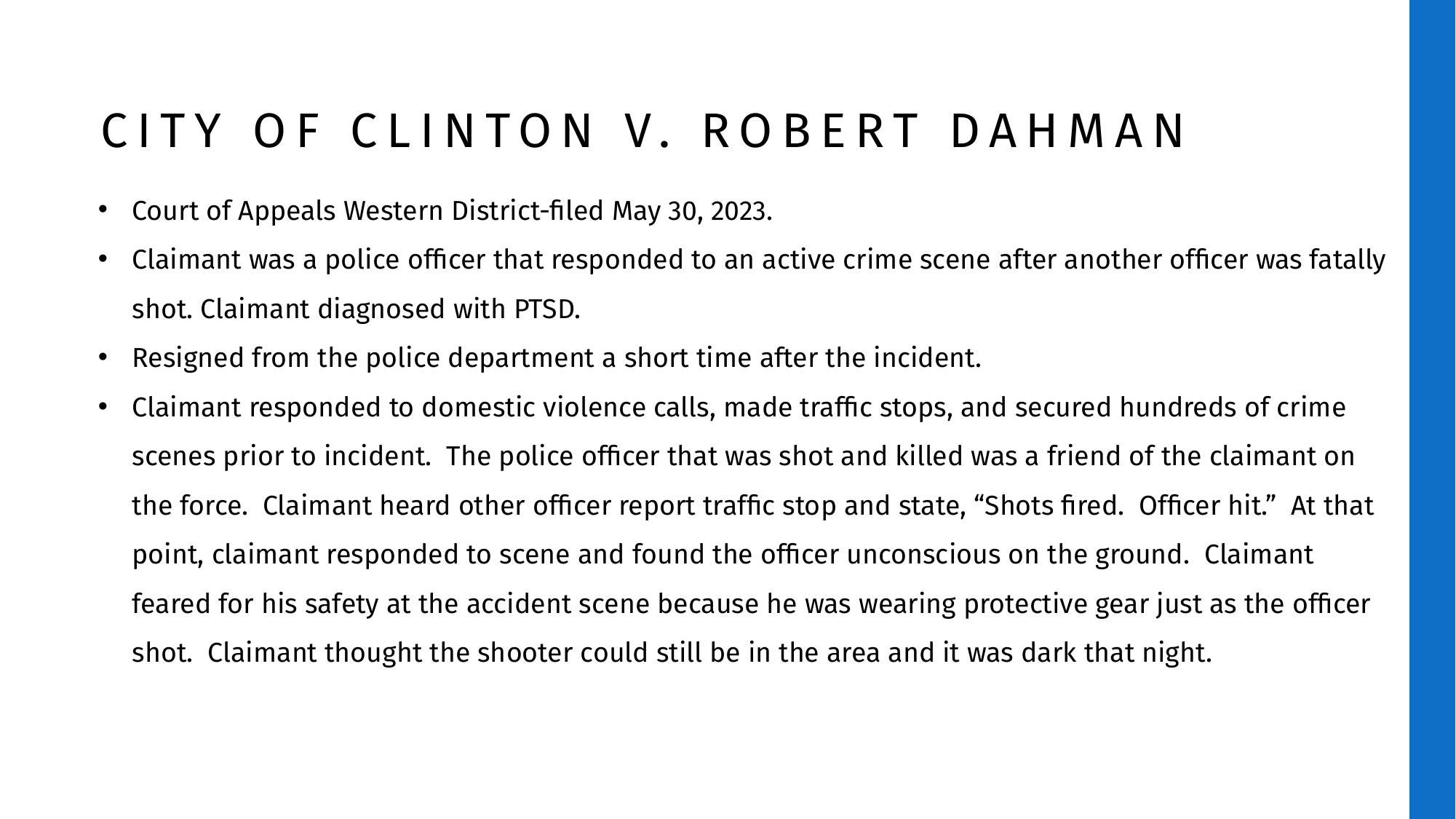

# City of Clinton v. Robert Dahman
Court of Appeals Western District-filed May 30, 2023.
Claimant was a police officer that responded to an active crime scene after another officer was fatally shot. Claimant diagnosed with PTSD.
Resigned from the police department a short time after the incident.
Claimant responded to domestic violence calls, made traffic stops, and secured hundreds of crime scenes prior to incident.  The police officer that was shot and killed was a friend of the claimant on the force.  Claimant heard other officer report traffic stop and state, “Shots fired.  Officer hit.”  At that point, claimant responded to scene and found the officer unconscious on the ground.  Claimant feared for his safety at the accident scene because he was wearing protective gear just as the officer shot.  Claimant thought the shooter could still be in the area and it was dark that night.